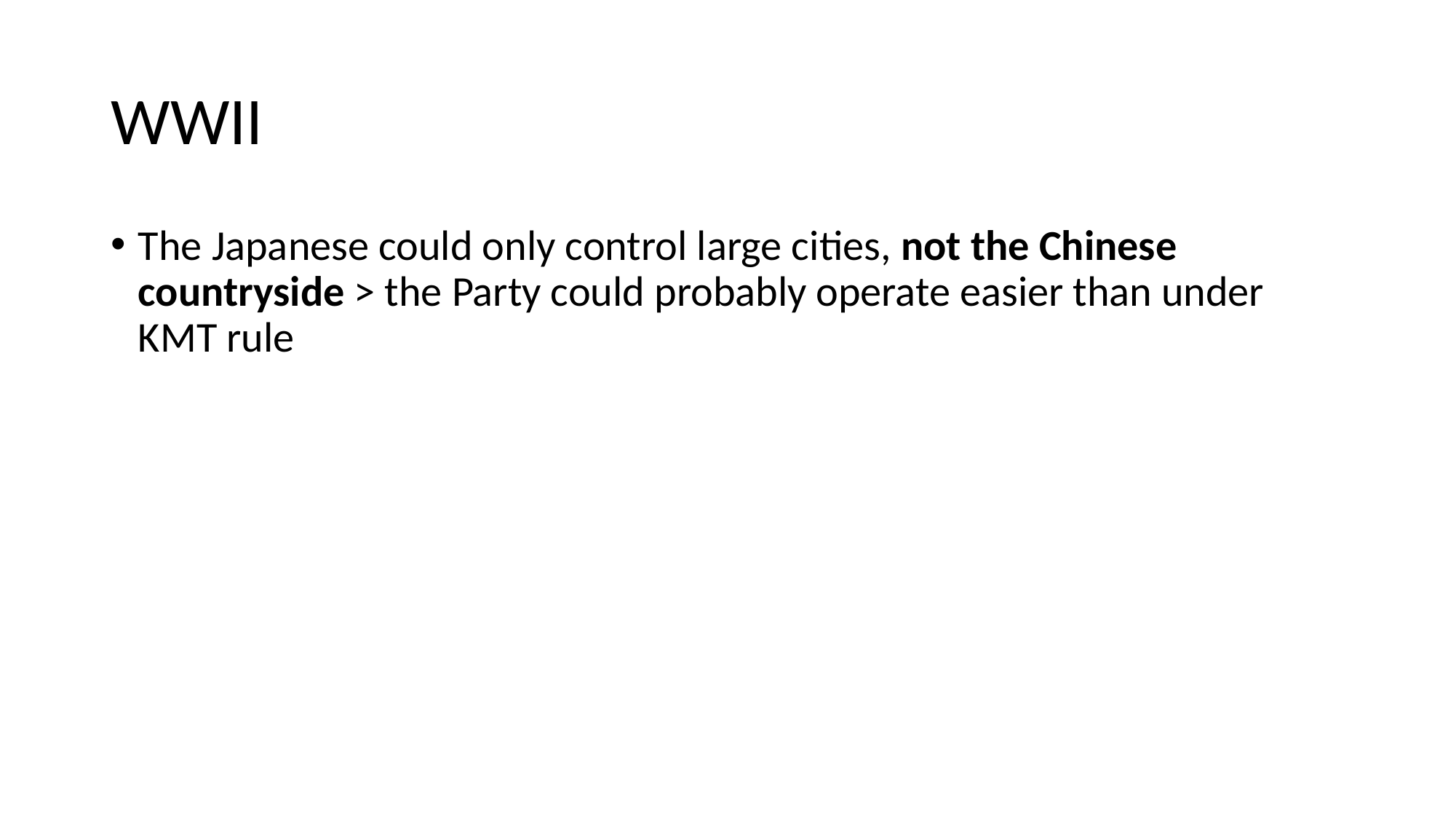

# WWII
The Japanese could only control large cities, not the Chinese countryside > the Party could probably operate easier than under KMT rule